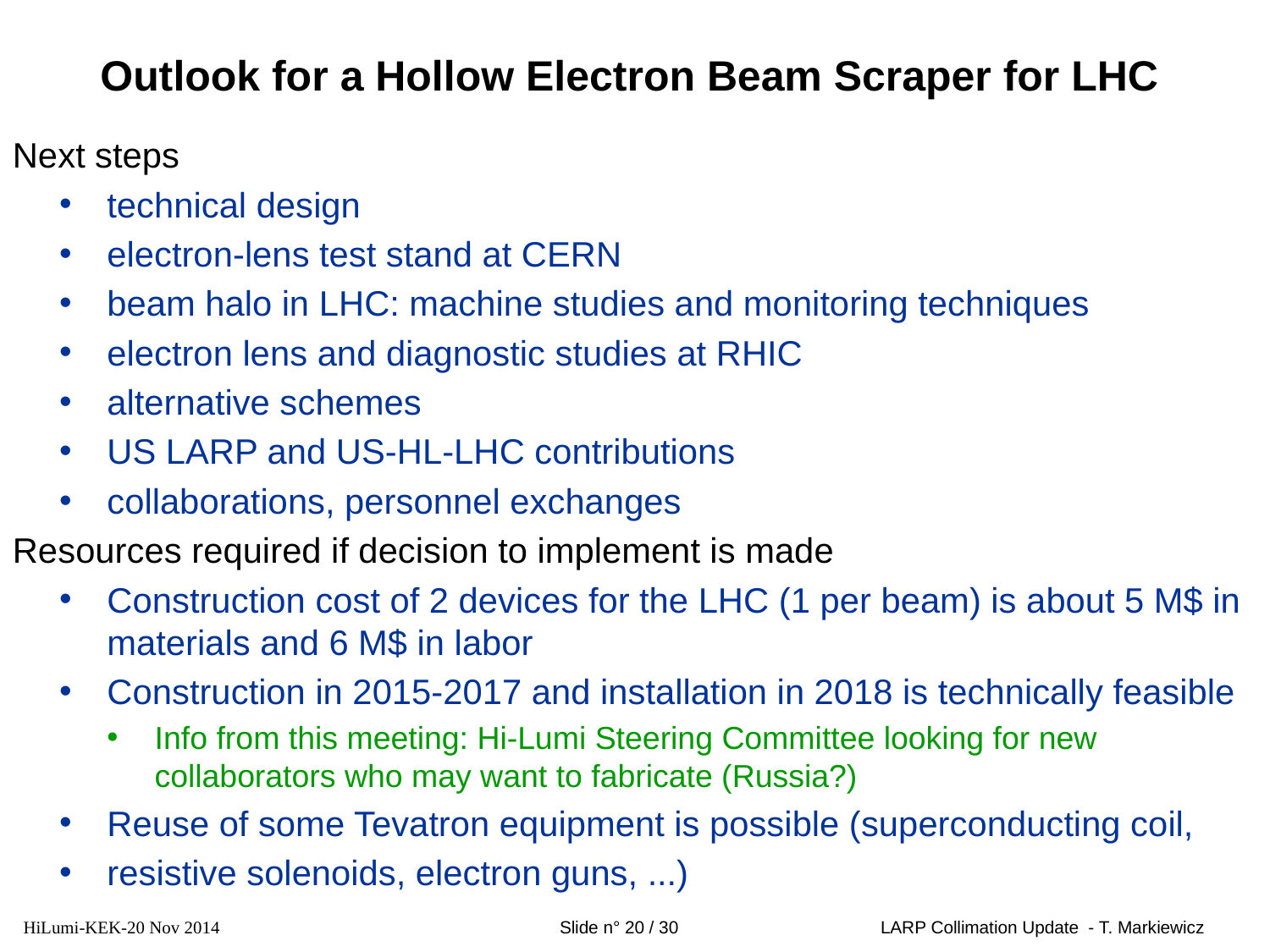

# Outlook for a Hollow Electron Beam Scraper for LHC
Next steps
technical design
electron-lens test stand at CERN
beam halo in LHC: machine studies and monitoring techniques
electron lens and diagnostic studies at RHIC
alternative schemes
US LARP and US-HL-LHC contributions
collaborations, personnel exchanges
Resources required if decision to implement is made
Construction cost of 2 devices for the LHC (1 per beam) is about 5 M$ in materials and 6 M$ in labor
Construction in 2015-2017 and installation in 2018 is technically feasible
Info from this meeting: Hi-Lumi Steering Committee looking for new collaborators who may want to fabricate (Russia?)
Reuse of some Tevatron equipment is possible (superconducting coil,
resistive solenoids, electron guns, ...)

HiLumi-KEK-20 Nov 2014
Slide n° 20 / 30
LARP Collimation Update  - T. Markiewicz